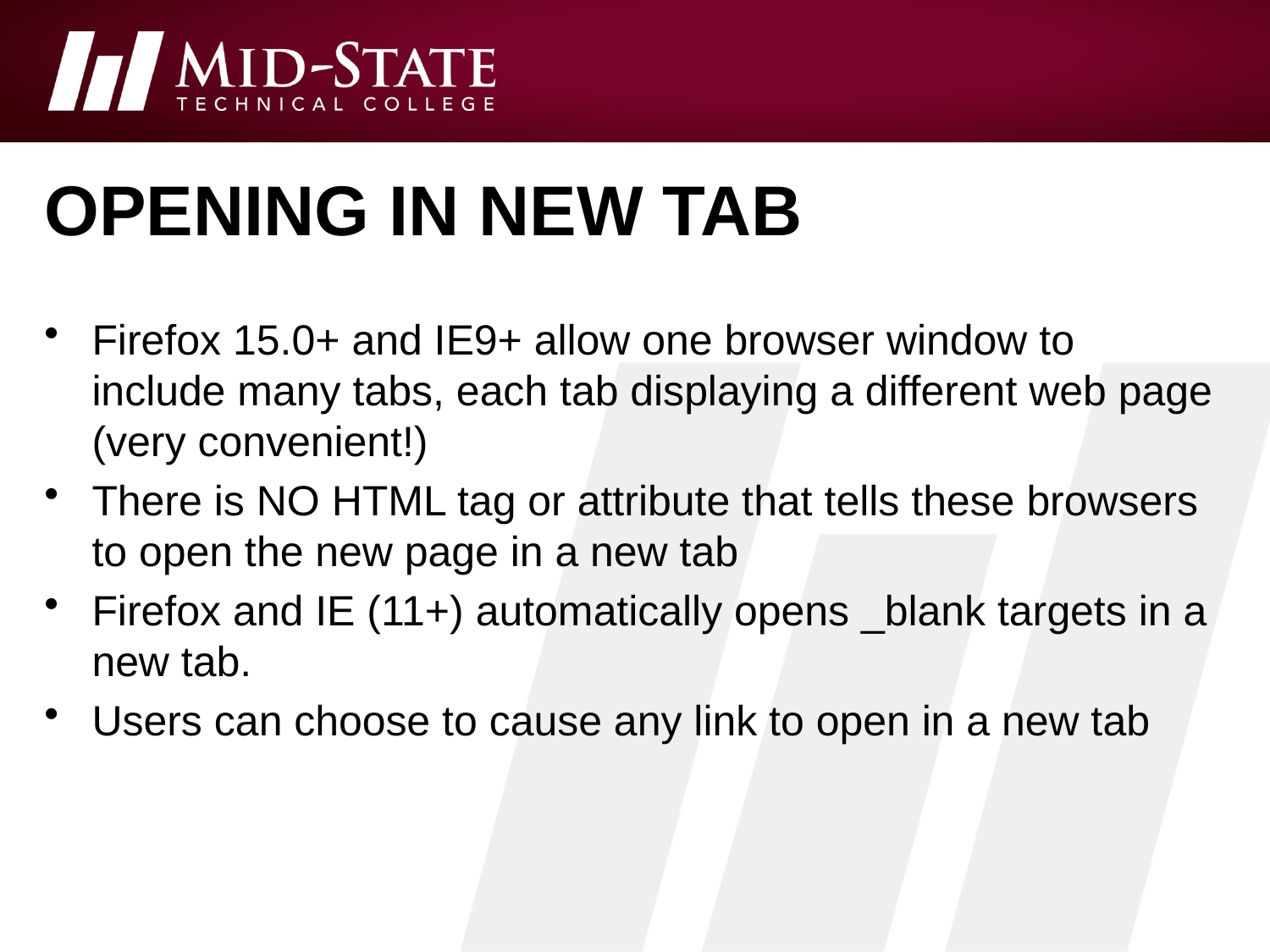

# opening in new tab
Firefox 15.0+ and IE9+ allow one browser window to include many tabs, each tab displaying a different web page (very convenient!)
There is NO HTML tag or attribute that tells these browsers to open the new page in a new tab
Firefox and IE (11+) automatically opens _blank targets in a new tab.
Users can choose to cause any link to open in a new tab